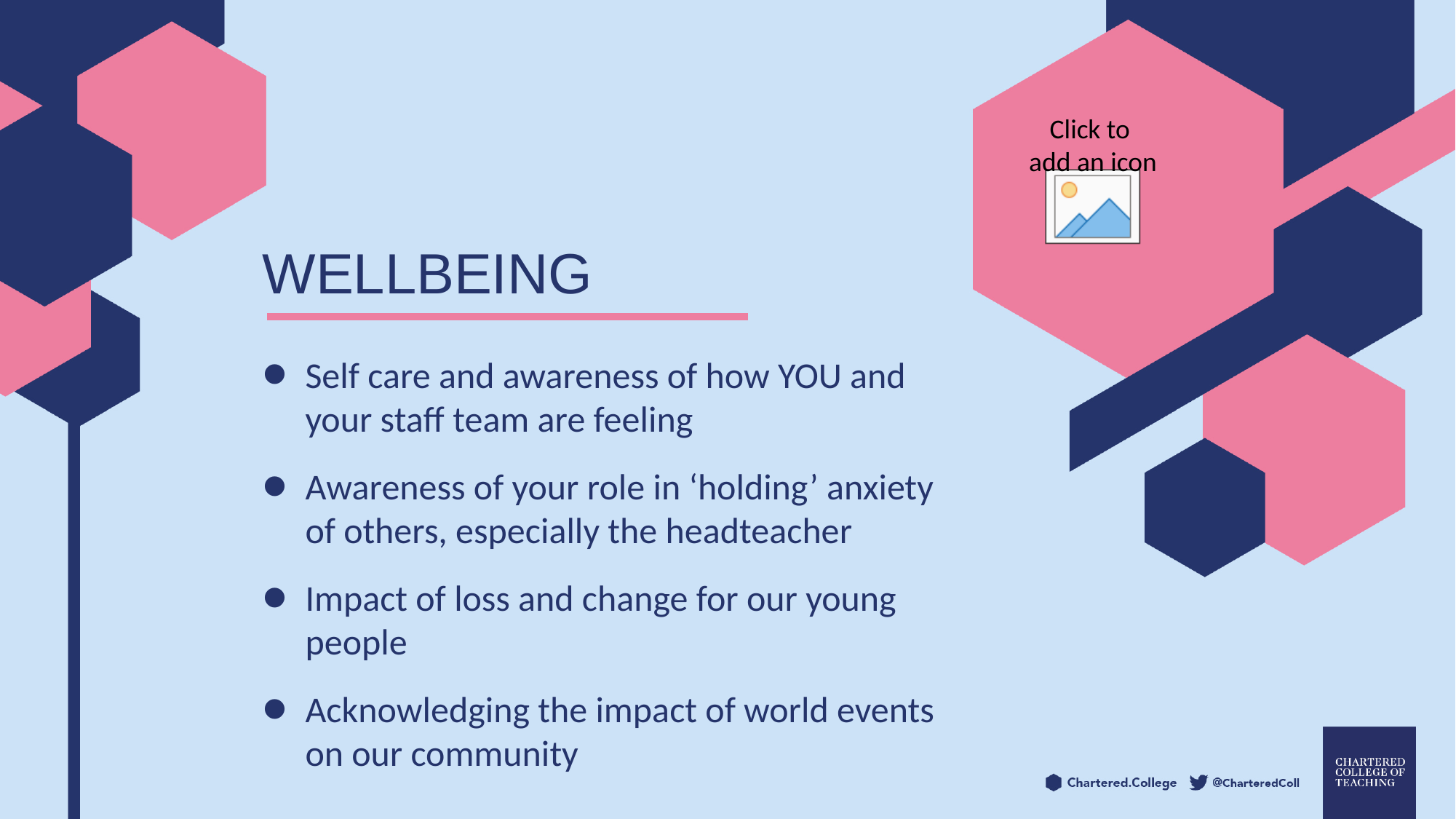

Wellbeing
Self care and awareness of how YOU and your staff team are feeling
Awareness of your role in ‘holding’ anxiety of others, especially the headteacher
Impact of loss and change for our young people
Acknowledging the impact of world events on our community